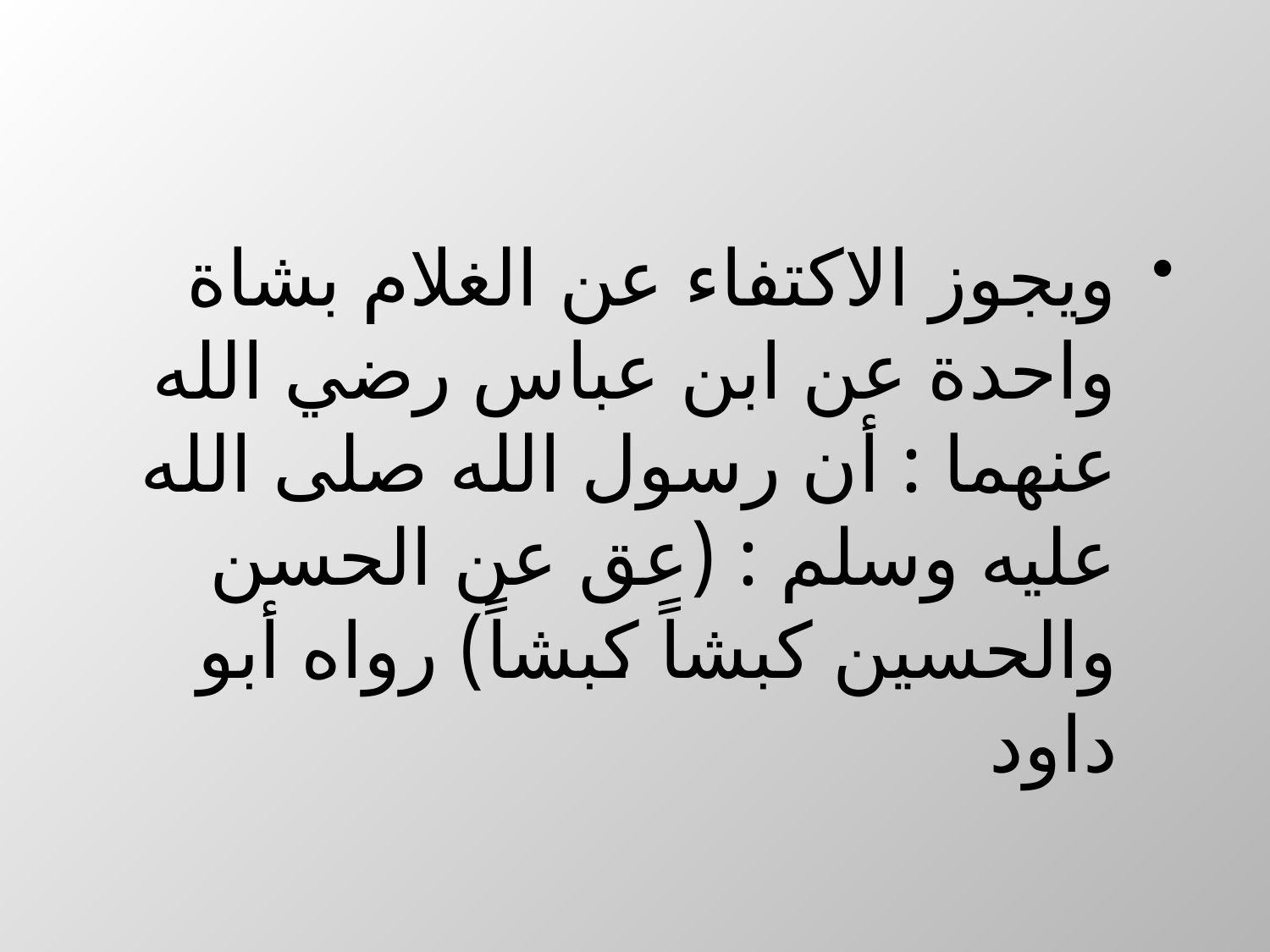

ويجوز الاكتفاء عن الغلام بشاة واحدة عن ابن عباس رضي الله عنهما : أن رسول الله صلى الله عليه وسلم : (عق عن الحسن والحسين كبشاً كبشاً) رواه أبو داود